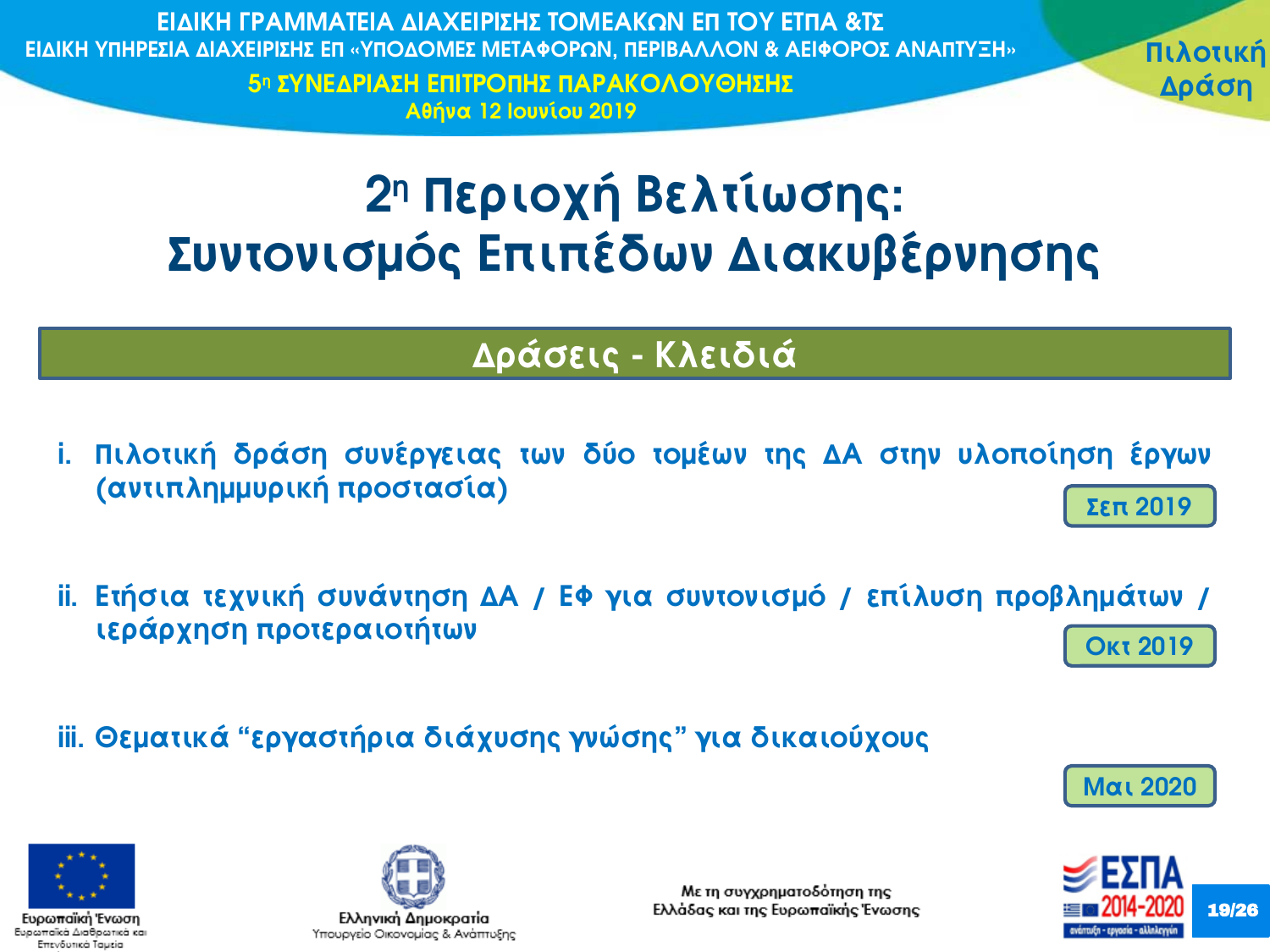

2η Περιοχή Βελτίωσης:
Συντονισμός Επιπέδων Διακυβέρνησης

Δράσεις - Κλειδιά
Πιλοτική δράση συνέργειας των δύο τομέων της ΔΑ στην υλοποίηση έργων (αντιπλημμυρική προστασία)
Ετήσια τεχνική συνάντηση ΔΑ / ΕΦ για συντονισμό / επίλυση προβλημάτων / ιεράρχηση προτεραιοτήτων
Θεματικά “εργαστήρια διάχυσης γνώσης” για δικαιούχους
Σεπ 2019
Οκτ 2019
Μαι 2020
19/26